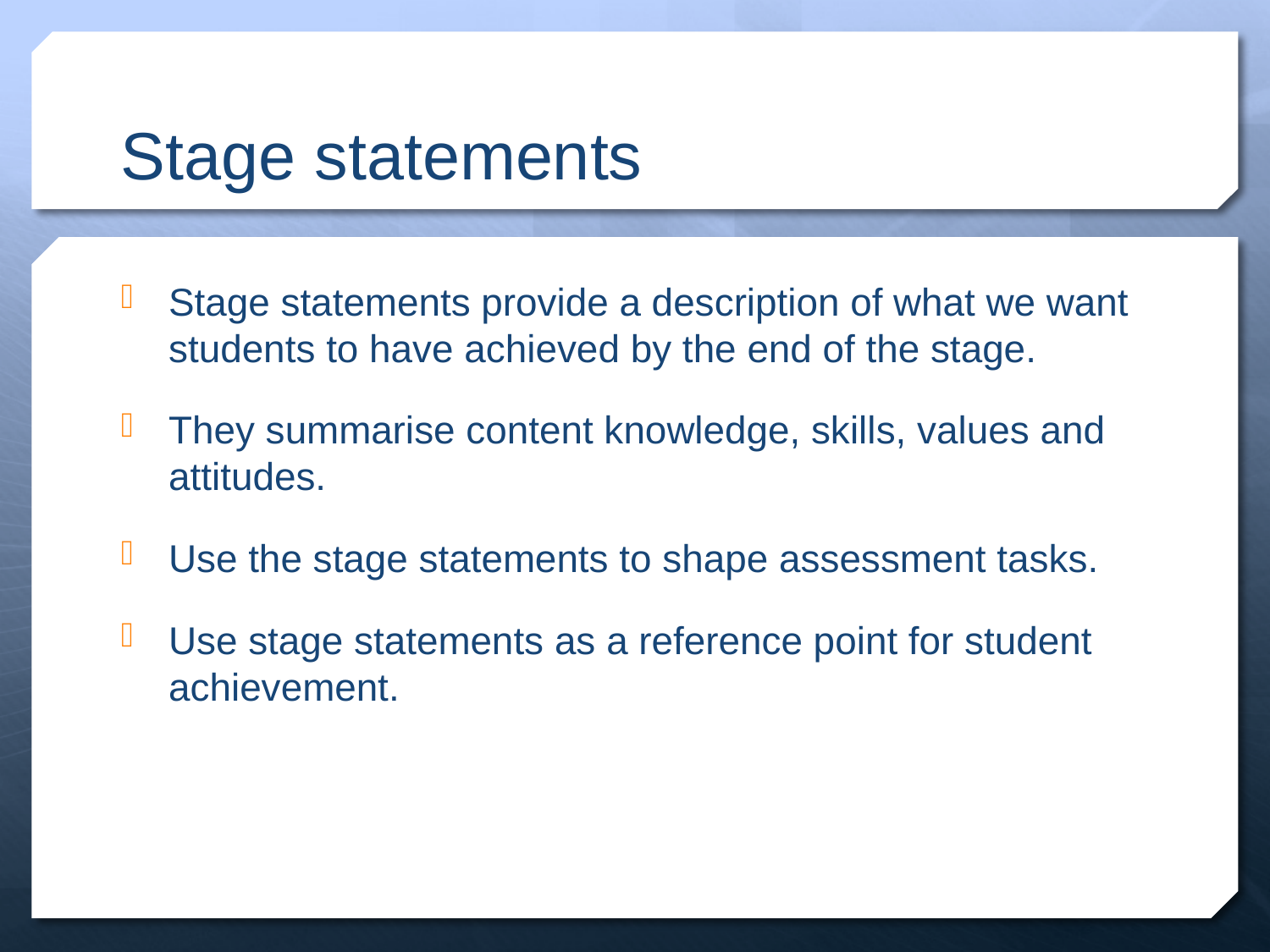

# Stage statements
Stage statements provide a description of what we want students to have achieved by the end of the stage.
They summarise content knowledge, skills, values and attitudes.
Use the stage statements to shape assessment tasks.
Use stage statements as a reference point for student achievement.